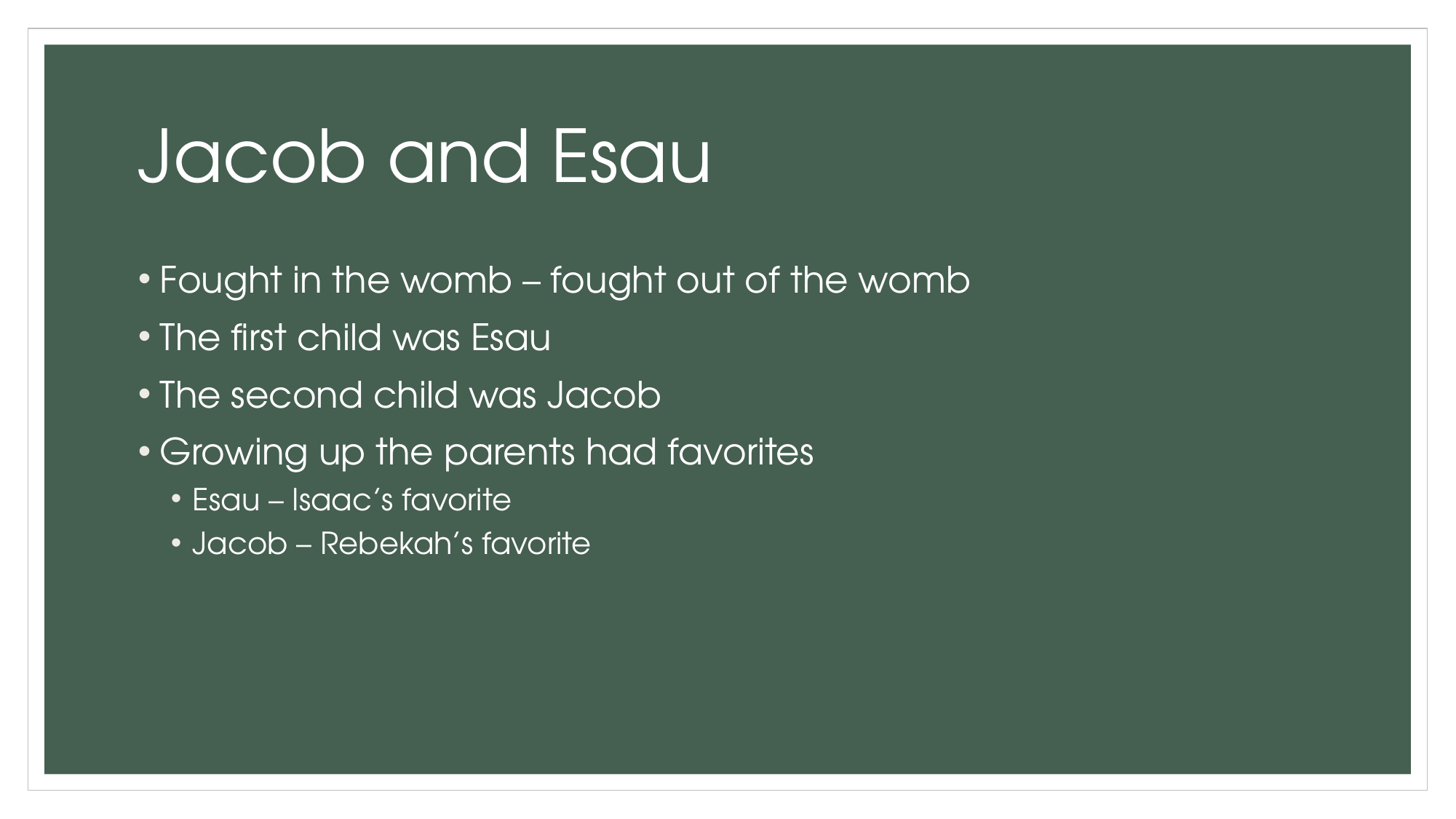

# Jacob and Esau
Fought in the womb – fought out of the womb
The first child was Esau
The second child was Jacob
Growing up the parents had favorites
Esau – Isaac’s favorite
Jacob – Rebekah’s favorite